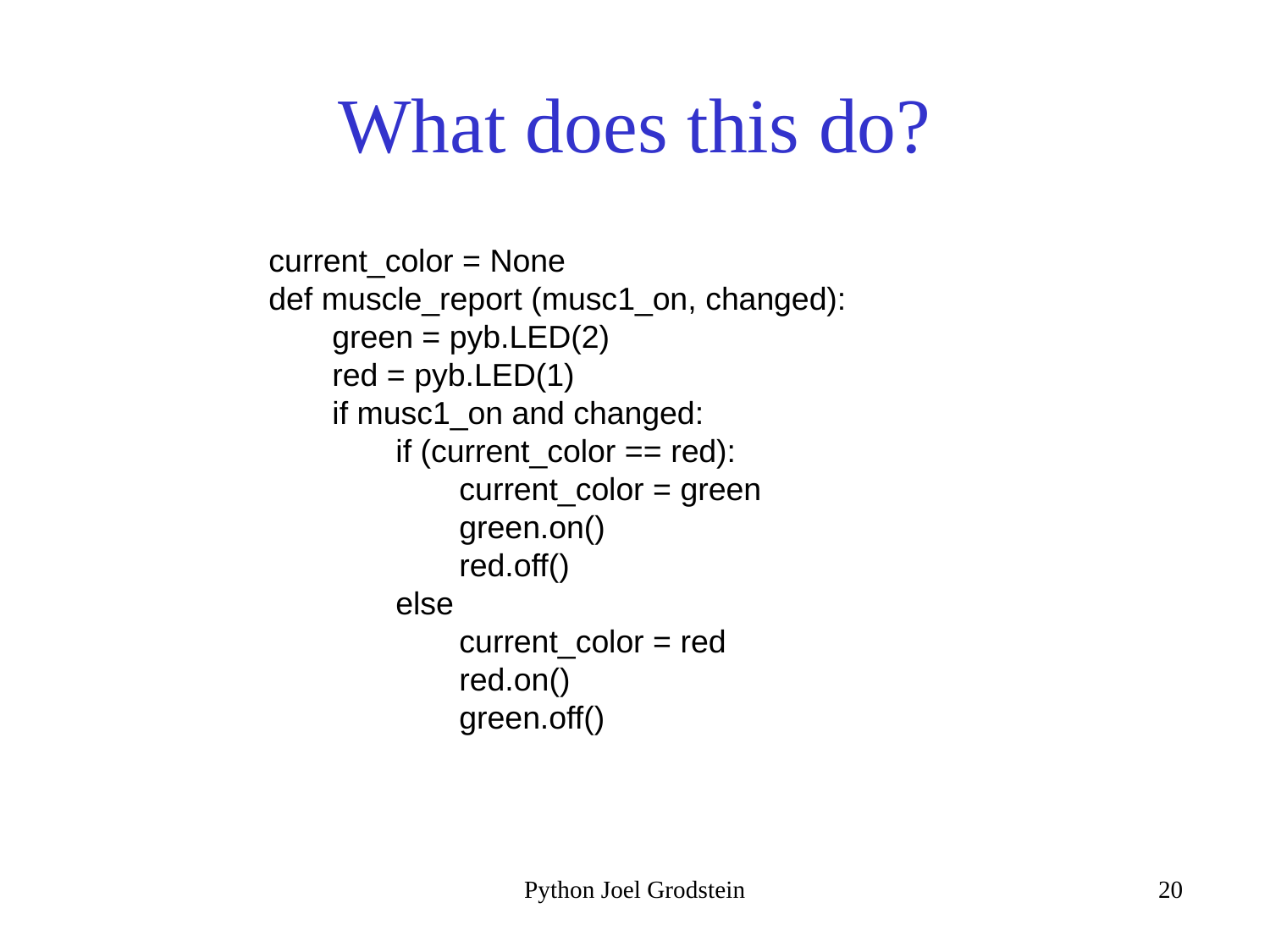

# What does this do?
current_color = None
def muscle_report (musc1_on, changed):
green = pyb.LED(2)
red = pyb.LED(1)
if musc1_on and changed:
if (current_color == red):
current_color = green
green.on()
red.off()
else
current_color = red
red.on()
green.off()
Python Joel Grodstein